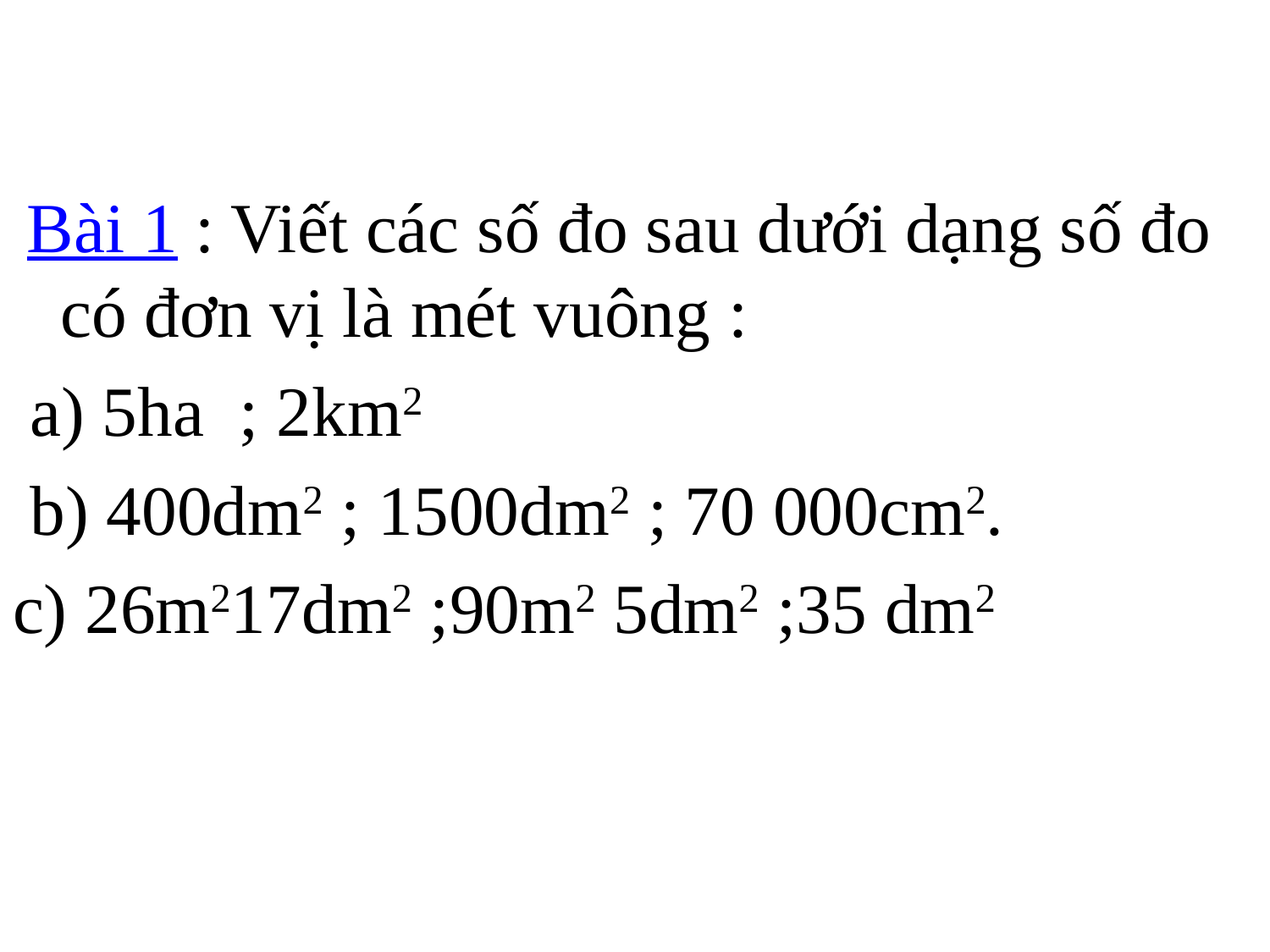

Bài 1 : Viết các số đo sau dưới dạng số đo có đơn vị là mét vuông :
 a) 5ha  ; 2km2
 b) 400dm2 ; 1500dm2 ; 70 000cm2.
c) 26m217dm2 ;90m2 5dm2 ;35 dm2